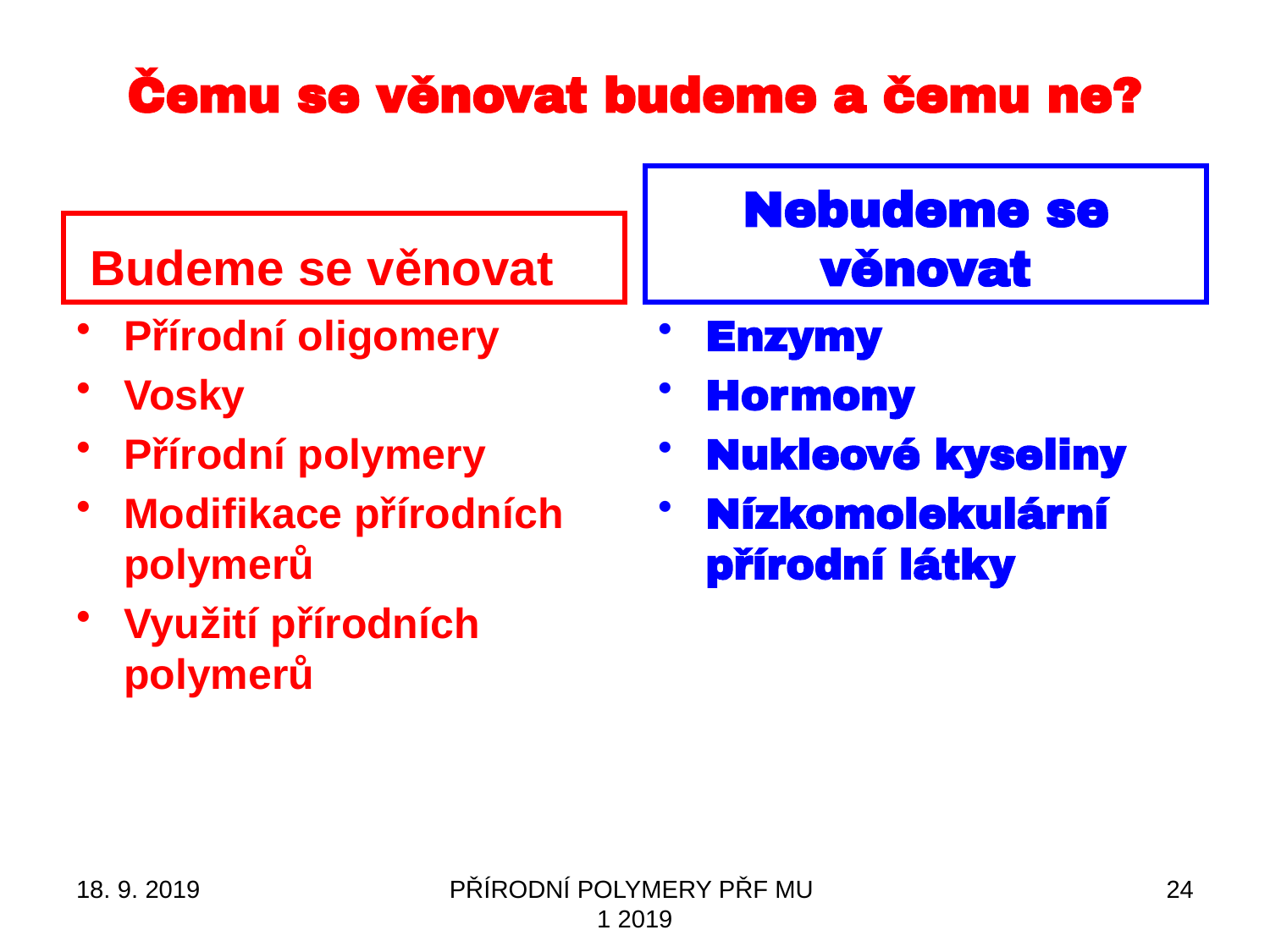

# Čemu se věnovat budeme a čemu ne?
Nebudeme se věnovat
Budeme se věnovat
Přírodní oligomery
Vosky
Přírodní polymery
Modifikace přírodních polymerů
Využití přírodních polymerů
Enzymy
Hormony
Nukleové kyseliny
Nízkomolekulární přírodní látky
18. 9. 2019
PŘÍRODNÍ POLYMERY PŘF MU  1 2019
24